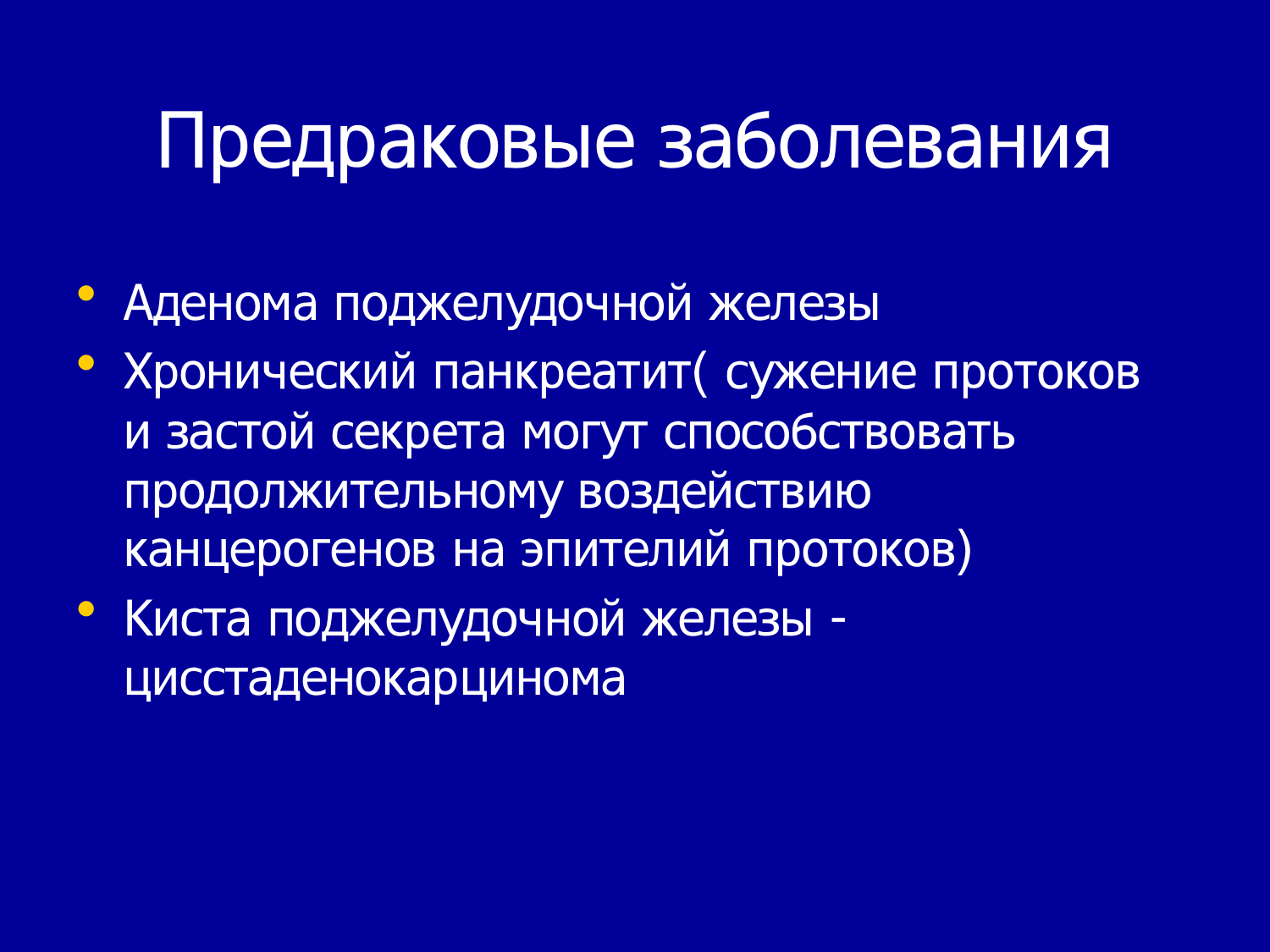

# Предраковые заболевания
Аденома поджелудочной железы
Хронический панкреатит( сужение протоков и застой секрета могут способствовать продолжительному воздействию канцерогенов на эпителий протоков)
Киста поджелудочной железы - цисстаденокарцинома